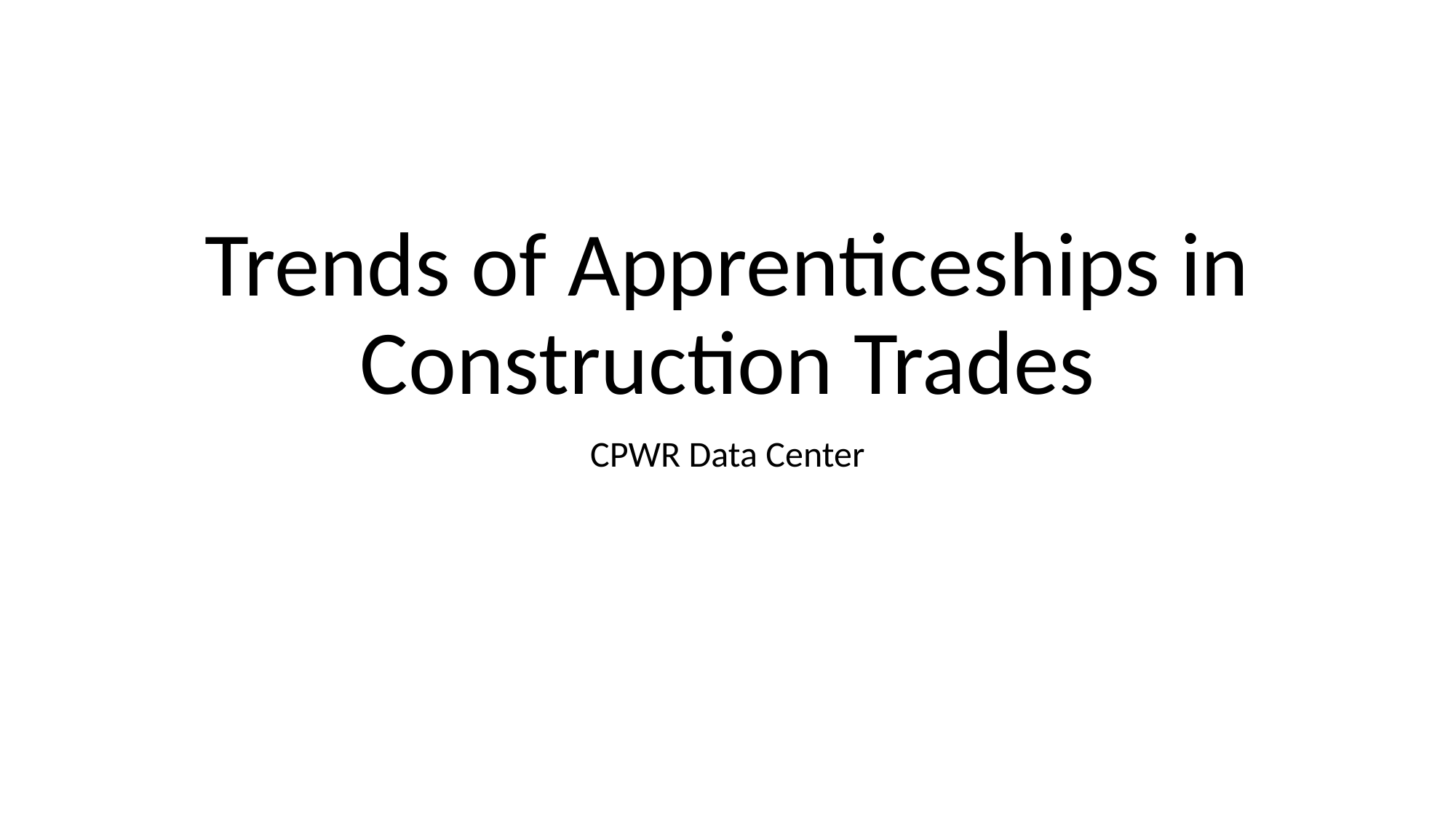

# Trends of Apprenticeships in Construction Trades
CPWR Data Center